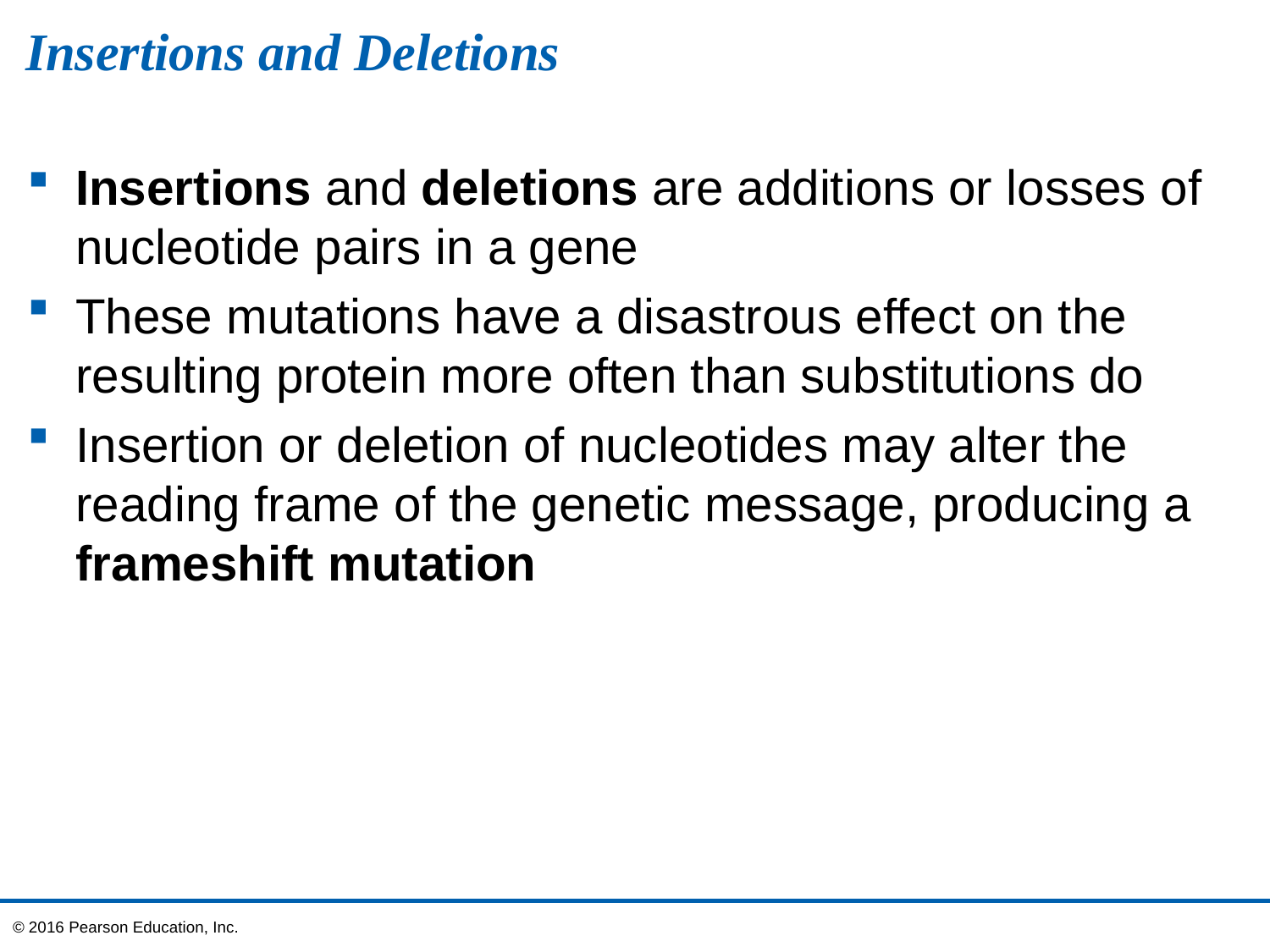

# Insertions and Deletions
Insertions and deletions are additions or losses of nucleotide pairs in a gene
These mutations have a disastrous effect on the resulting protein more often than substitutions do
Insertion or deletion of nucleotides may alter the reading frame of the genetic message, producing a frameshift mutation
© 2016 Pearson Education, Inc.